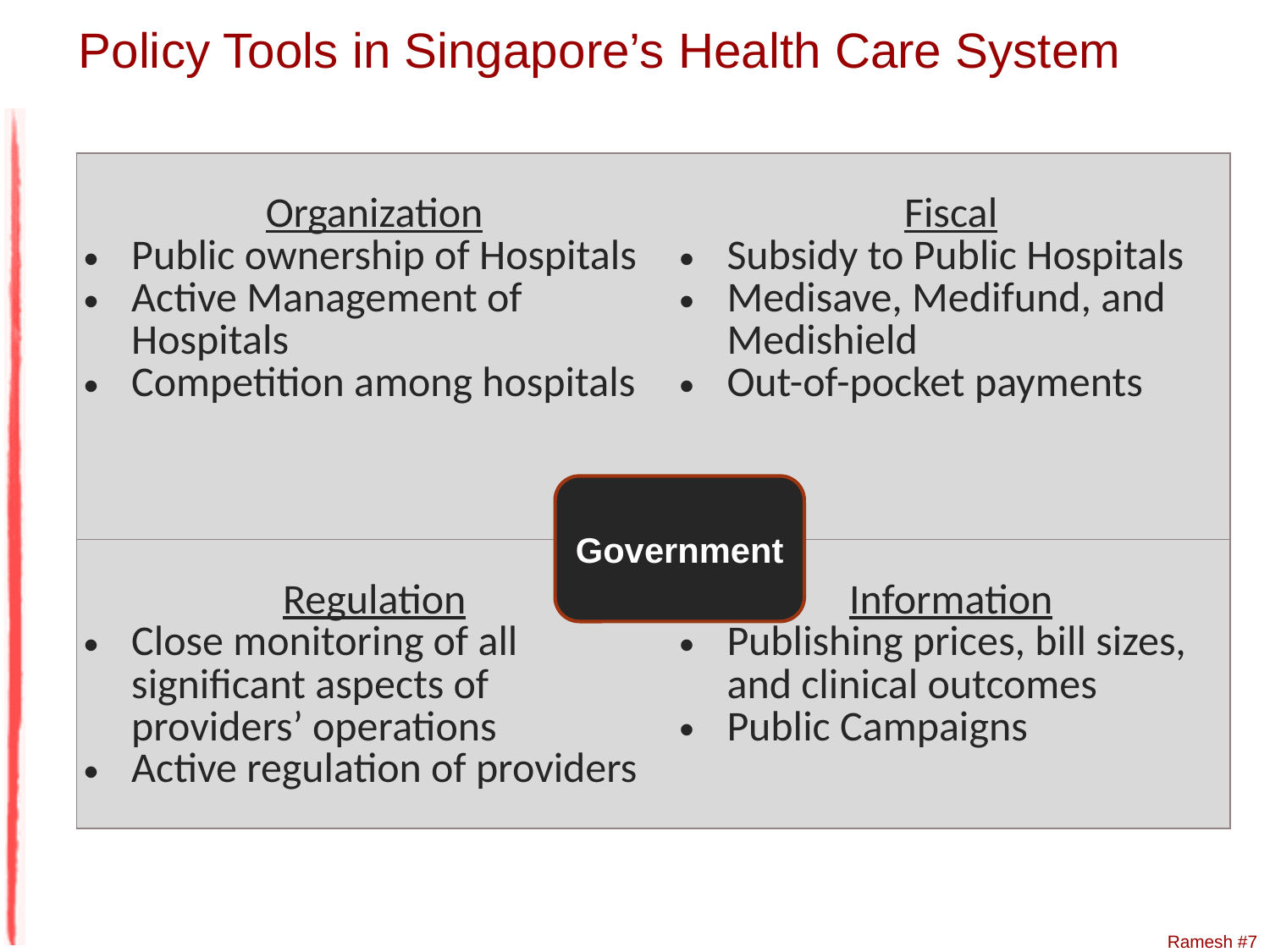

# Policy Tools in Singapore’s Health Care System
| Organization Public ownership of Hospitals Active Management of Hospitals Competition among hospitals | Fiscal Subsidy to Public Hospitals Medisave, Medifund, and Medishield Out-of-pocket payments |
| --- | --- |
| Regulation Close monitoring of all significant aspects of providers’ operations Active regulation of providers | Information Publishing prices, bill sizes, and clinical outcomes Public Campaigns |
Government
Ramesh #7